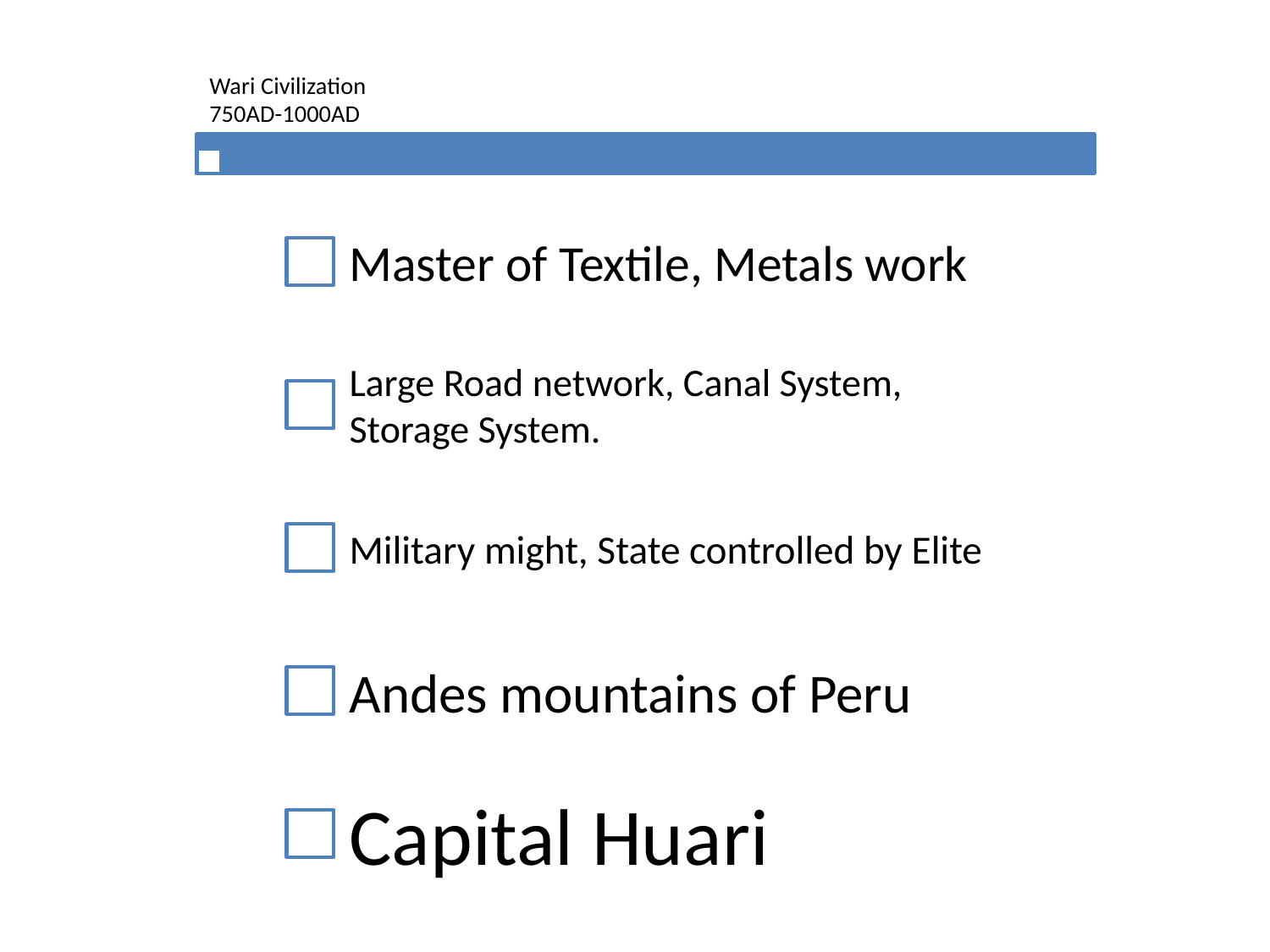

Wari Civilization
750AD-1000AD
Master of Textile, Metals work
Large Road network, Canal System, Storage System.
Military might, State controlled by Elite
Andes mountains of Peru
Capital Huari